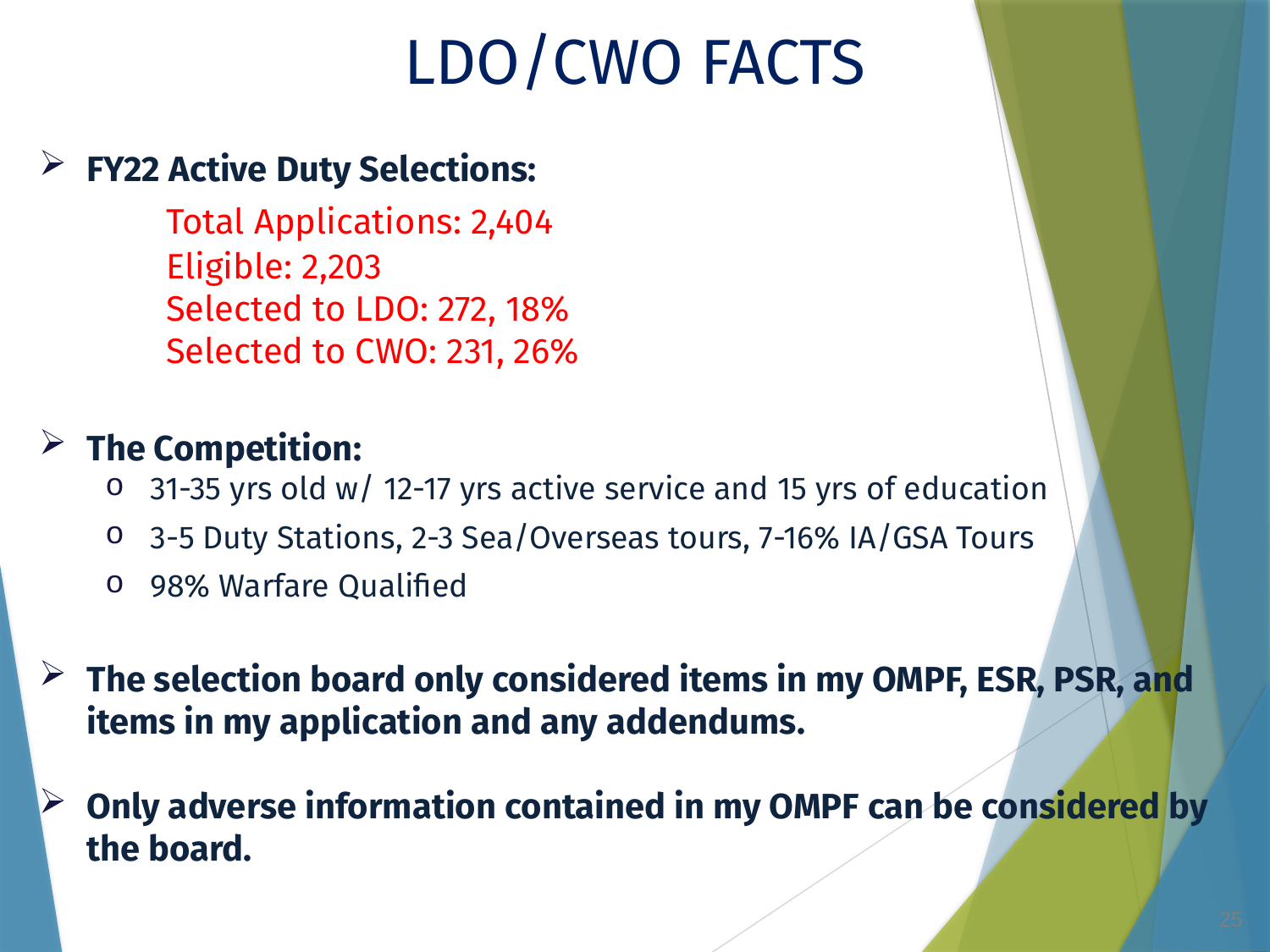

# LDO/CWO FACTS
FY22 Active Duty Selections:
	Total Applications: 2,404
	Eligible: 2,203
	Selected to LDO: 272, 18%
	Selected to CWO: 231, 26%

The Competition:
31-35 yrs old w/ 12-17 yrs active service and 15 yrs of education
3-5 Duty Stations, 2-3 Sea/Overseas tours, 7-16% IA/GSA Tours
98% Warfare Qualified

The selection board only considered items in my OMPF, ESR, PSR, and items in my application and any addendums.

Only adverse information contained in my OMPF can be considered by the board.

25